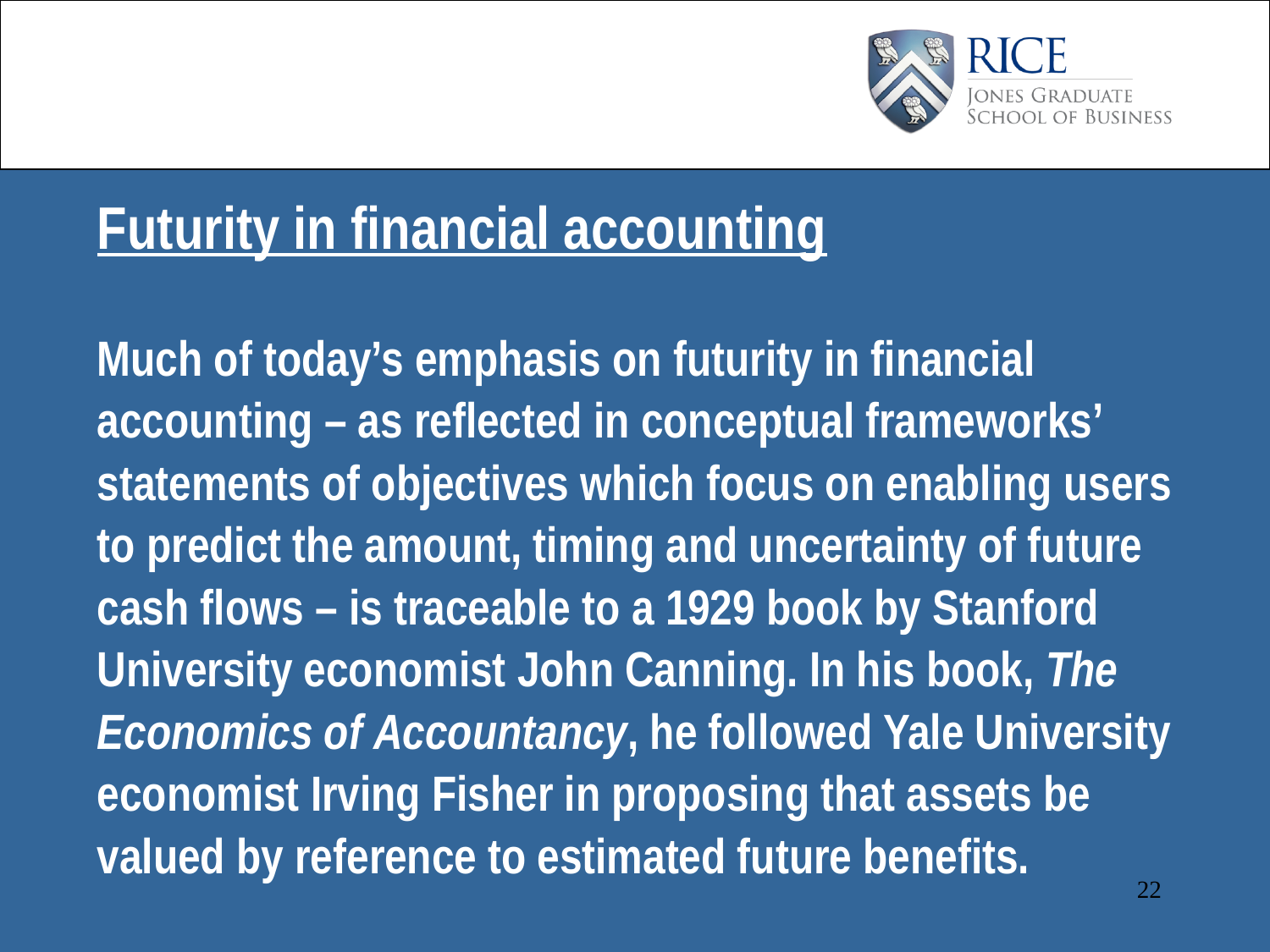

Futurity in financial accounting

Much of today’s emphasis on futurity in financial accounting – as reflected in conceptual frameworks’ statements of objectives which focus on enabling users to predict the amount, timing and uncertainty of future cash flows – is traceable to a 1929 book by Stanford University economist John Canning. In his book, The Economics of Accountancy, he followed Yale University economist Irving Fisher in proposing that assets be valued by reference to estimated future benefits.

22